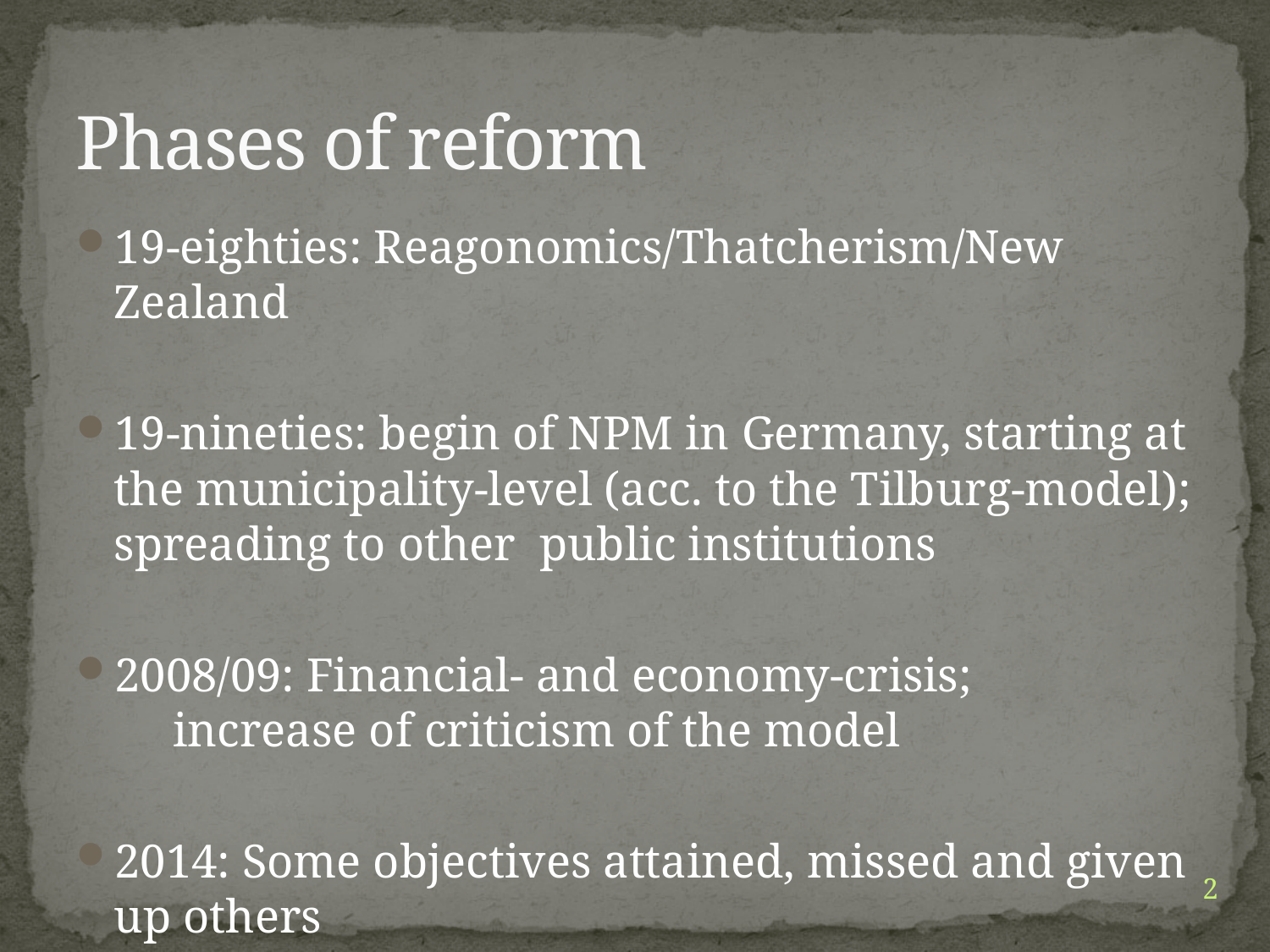

# Phases of reform
19-eighties: Reagonomics/Thatcherism/New Zealand

19-nineties: begin of NPM in Germany, starting at the municipality-level (acc. to the Tilburg-model);    spreading to other  public institutions

2008/09: Financial- and economy-crisis;                            increase of criticism of the model

2014: Some objectives attained, missed and given up others

2